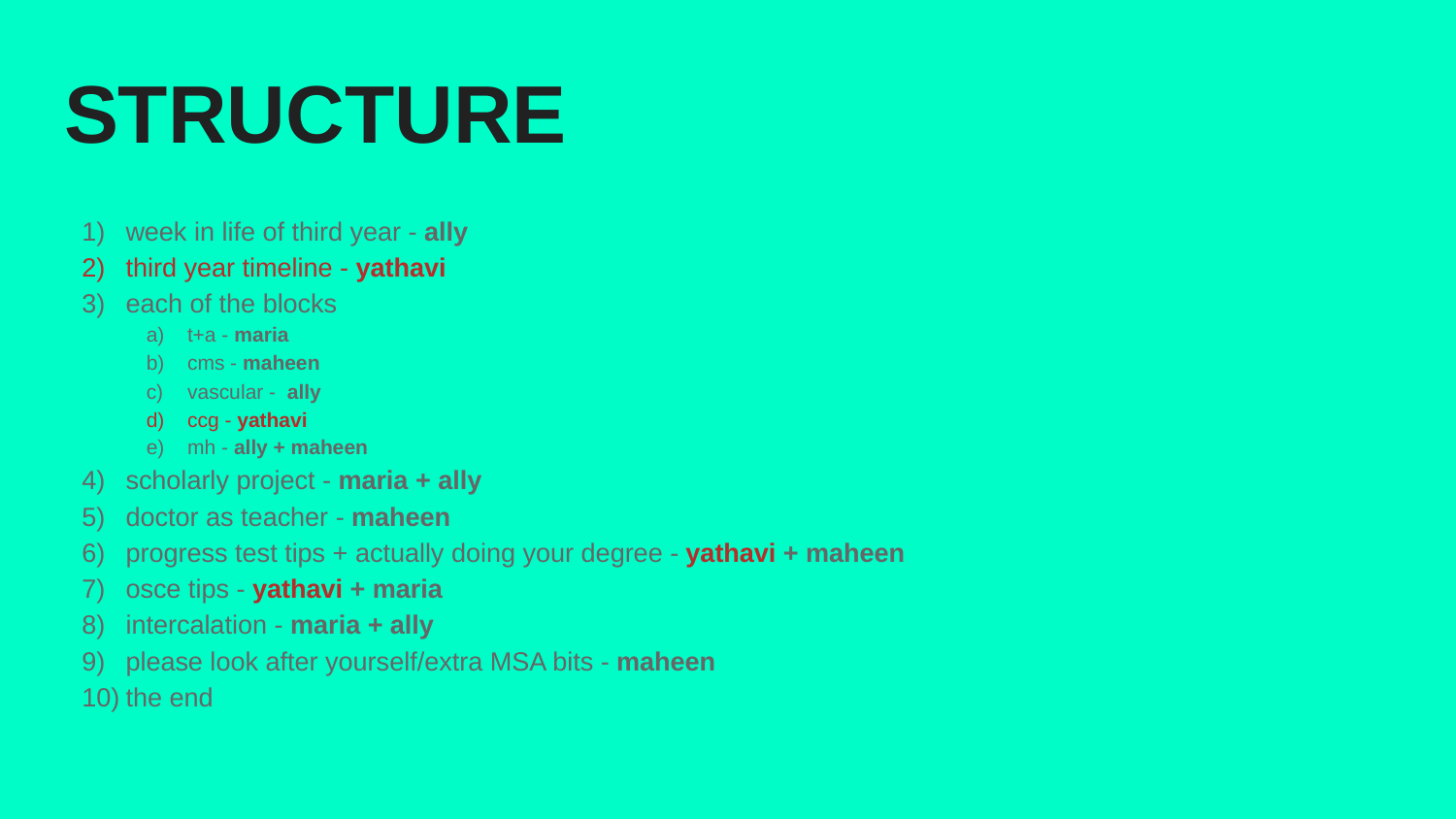

# STRUCTURE
week in life of third year - ally
third year timeline - yathavi
each of the blocks
t+a - maria
cms - maheen
vascular -  ally
ccg - yathavi
mh - ally + maheen
scholarly project - maria + ally
doctor as teacher - maheen
progress test tips + actually doing your degree - yathavi + maheen
osce tips - yathavi + maria
intercalation - maria + ally
please look after yourself/extra MSA bits - maheen
the end